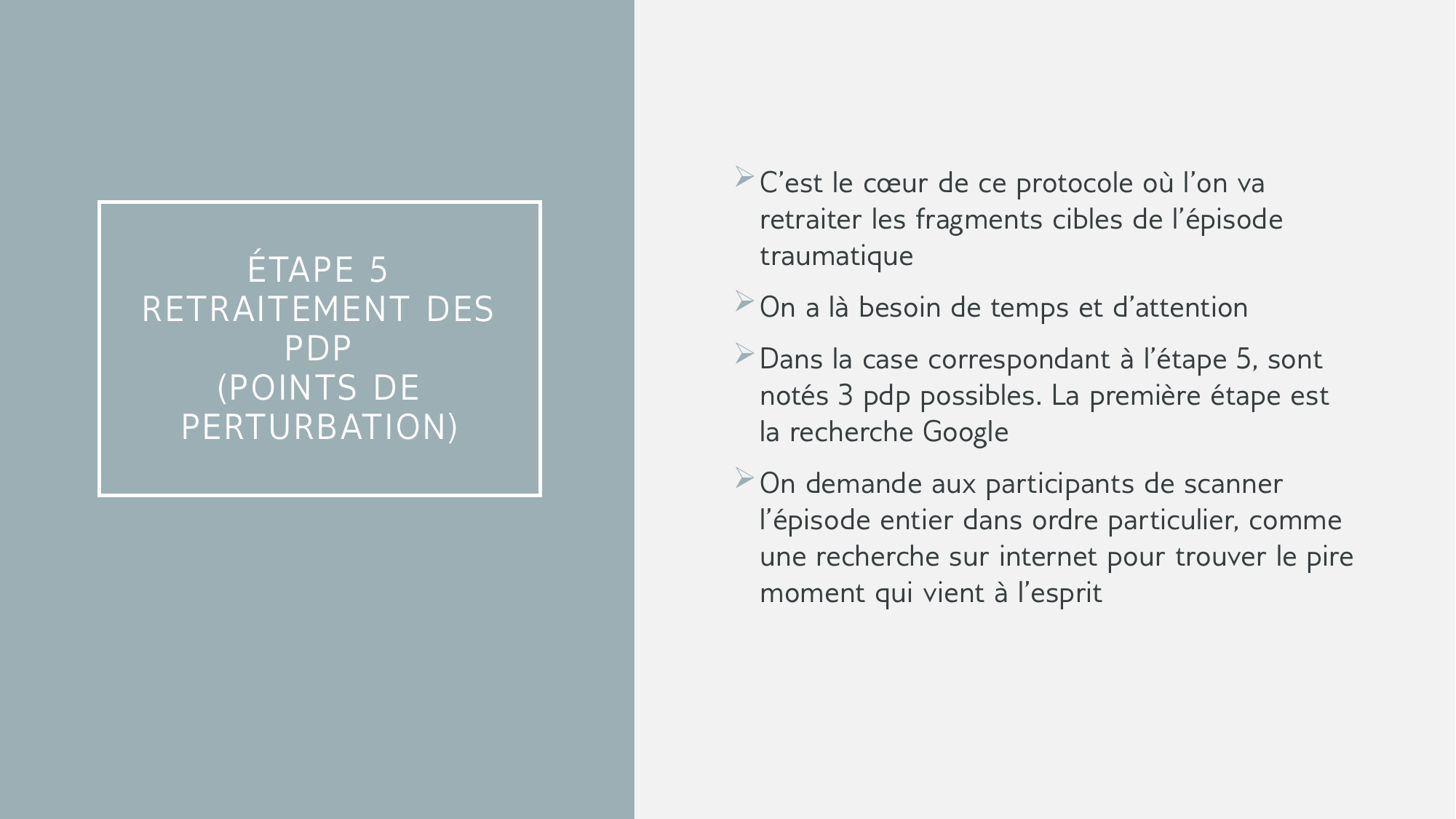

C’est le cœur de ce protocole où l’on va retraiter les fragments cibles de l’épisode traumatique
On a là besoin de temps et d’attention
Dans la case correspondant à l’étape 5, sont notés 3 pdp possibles. La première étape est la recherche Google
On demande aux participants de scanner l’épisode entier dans ordre particulier, comme une recherche sur internet pour trouver le pire moment qui vient à l’esprit

# ÉTAPE 5 RETRAITEMENT DES PDP (POINTS DE PERTURBATION)